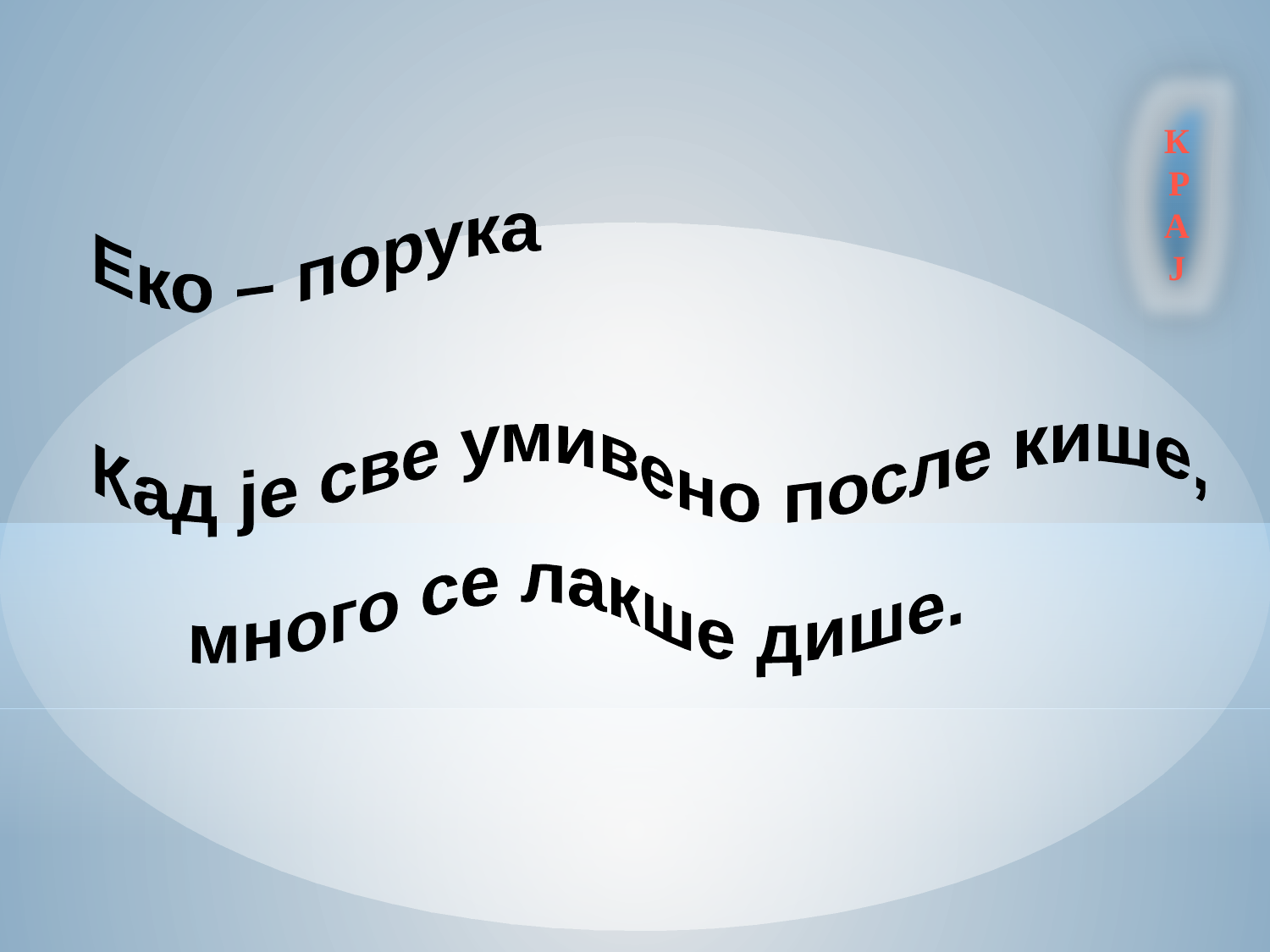

К
РАЈ
     Еко – порука

     Кад је све умивено после кише,

          много се лакше дише.